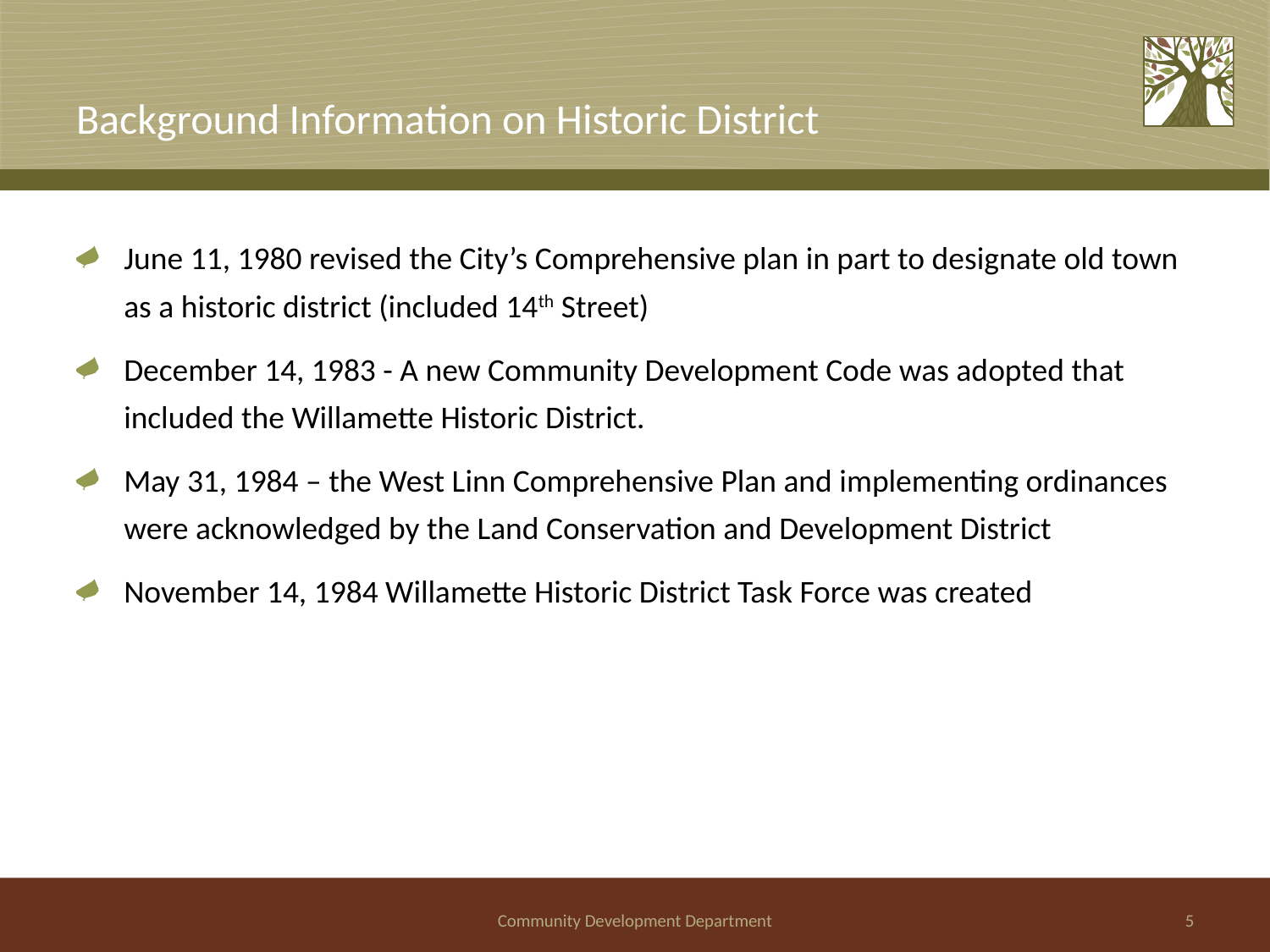

# Background Information on Historic District
June 11, 1980 revised the City’s Comprehensive plan in part to designate old town as a historic district (included 14th Street)
December 14, 1983 - A new Community Development Code was adopted that included the Willamette Historic District.
May 31, 1984 – the West Linn Comprehensive Plan and implementing ordinances were acknowledged by the Land Conservation and Development District
November 14, 1984 Willamette Historic District Task Force was created